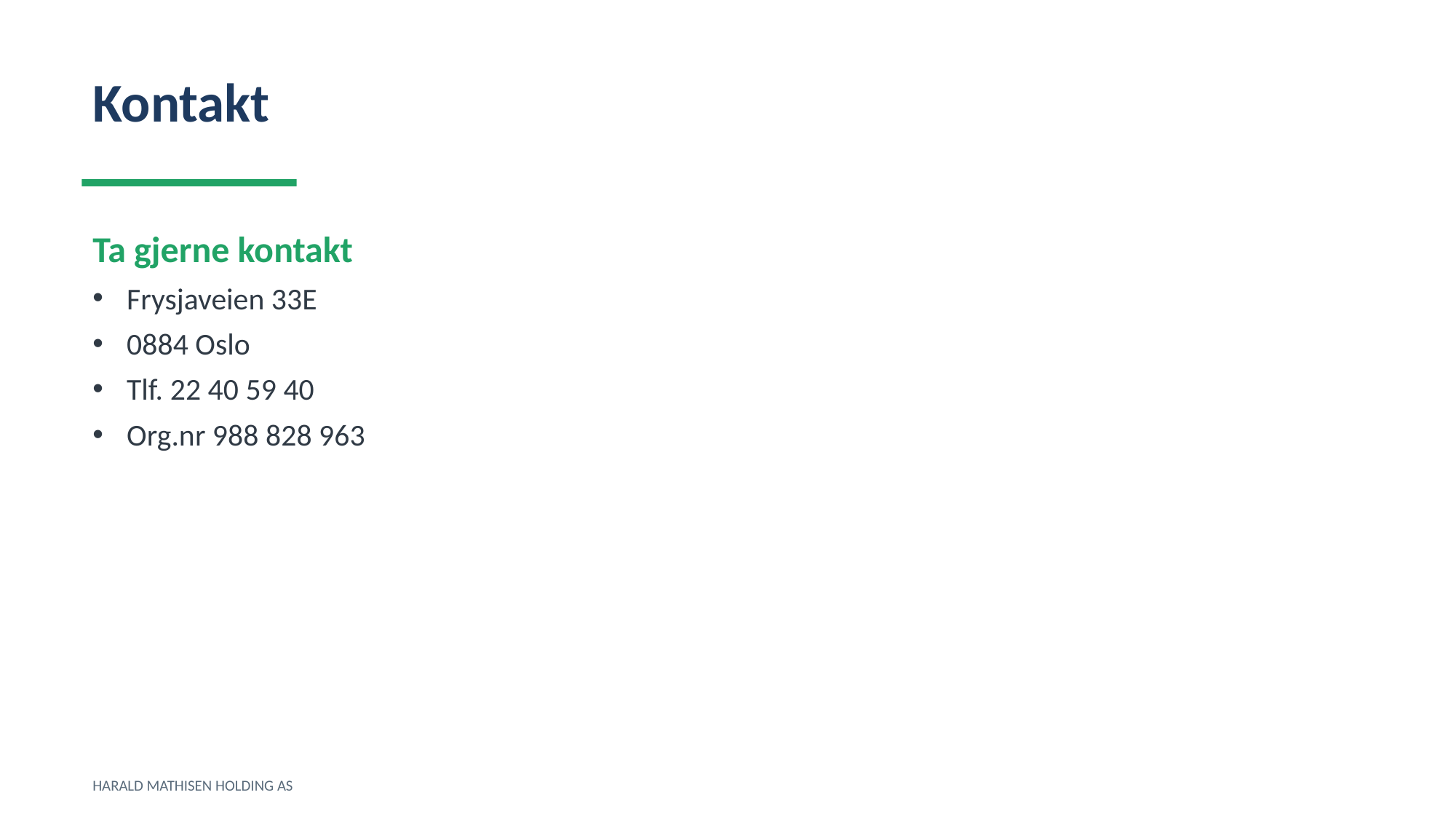

Kontakt

Ta gjerne kontakt
Frysjaveien 33E
0884 Oslo
Tlf. 22 40 59 40
Org.nr 988 828 963
HARALD MATHISEN HOLDING AS